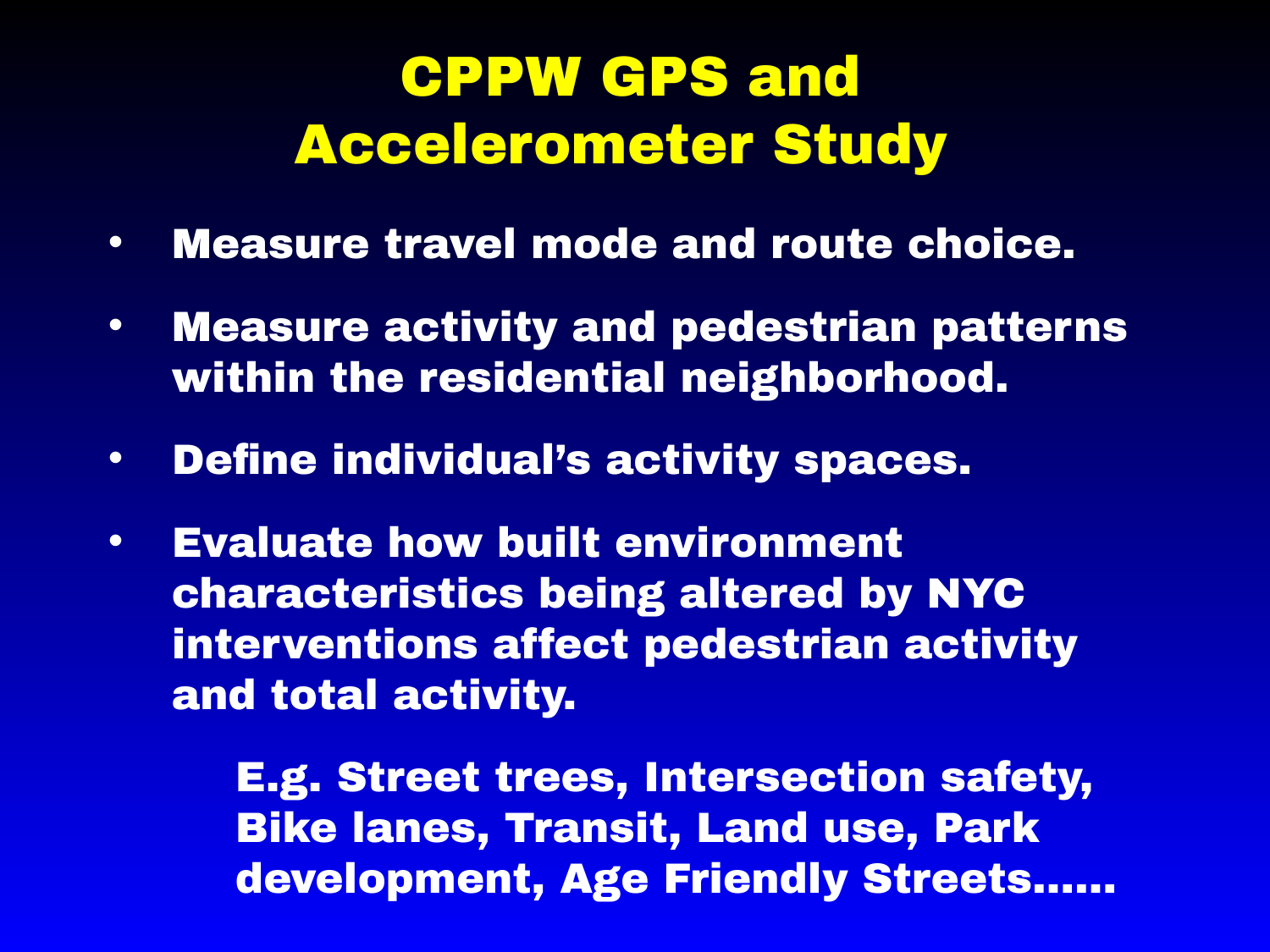

CPPW GPS and Accelerometer Study
Measure travel mode and route choice.
Measure activity and pedestrian patterns within the residential neighborhood.
Define individual’s activity spaces.
Evaluate how built environment characteristics being altered by NYC interventions affect pedestrian activity and total activity.
E.g. Street trees, Intersection safety, Bike lanes, Transit, Land use, Park development, Age Friendly Streets……